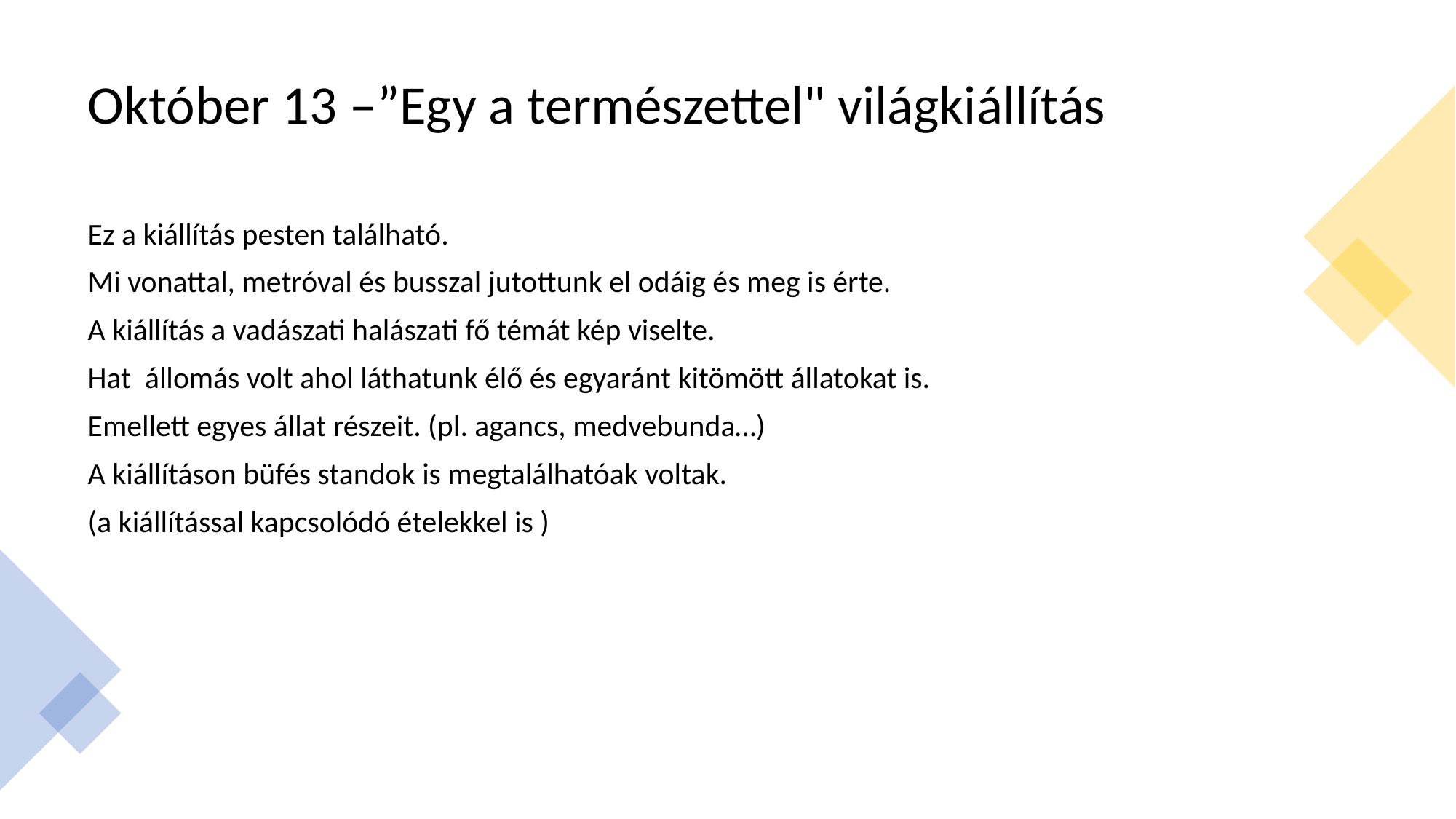

# Október 13 –”Egy a természettel" világkiállítás

Ez a kiállítás pesten található.
Mi vonattal, metróval és busszal jutottunk el odáig és meg is érte.
A kiállítás a vadászati halászati fő témát kép viselte.
Hat  állomás volt ahol láthatunk élő és egyaránt kitömött állatokat is.
Emellett egyes állat részeit. (pl. agancs, medvebunda…)
A kiállításon büfés standok is megtalálhatóak voltak.
(a kiállítással kapcsolódó ételekkel is )